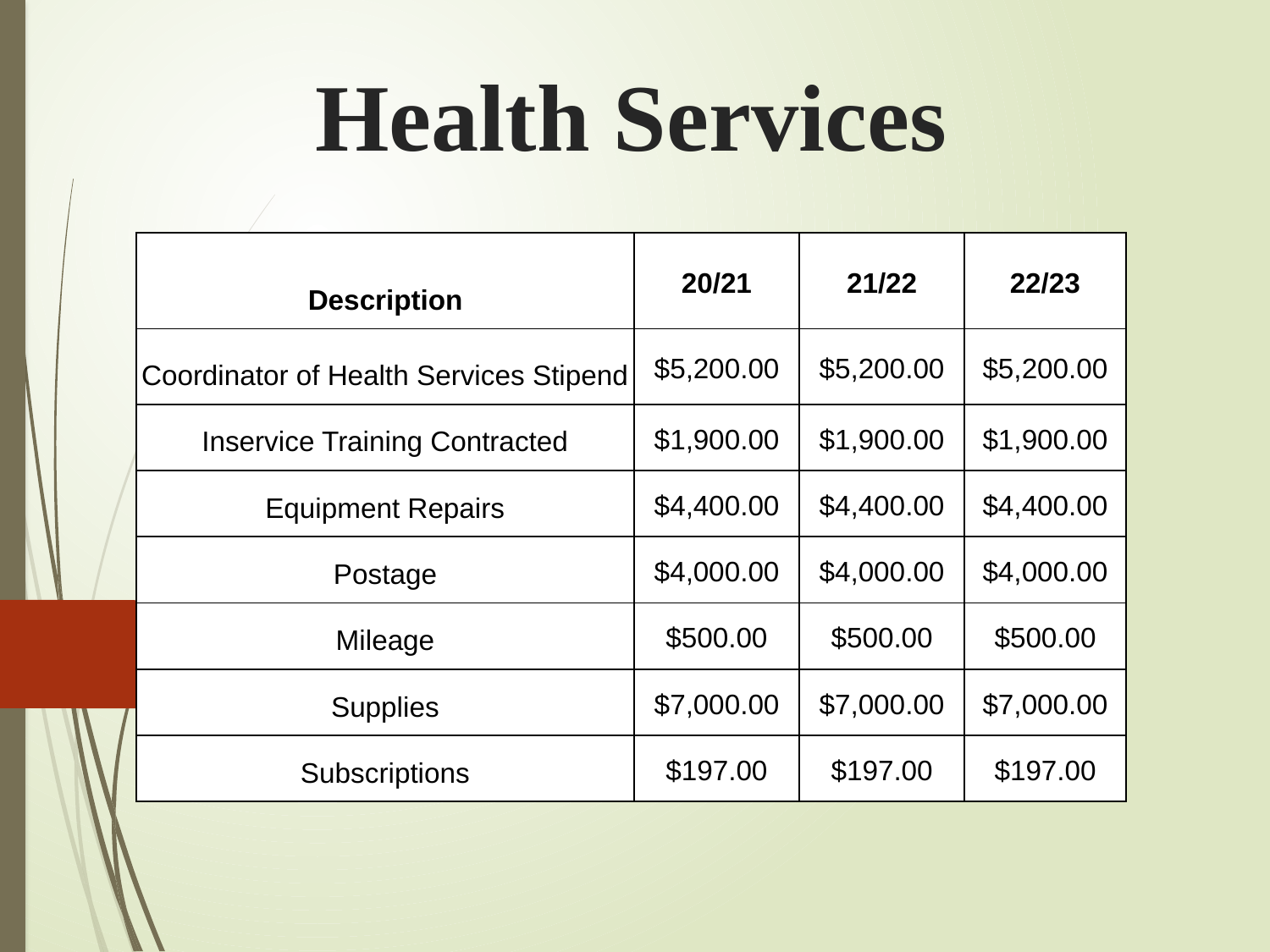

Health Services
| Description | 20/21 | 21/22 | 22/23 |
| --- | --- | --- | --- |
| Coordinator of Health Services Stipend | $5,200.00 | $5,200.00 | $5,200.00 |
| Inservice Training Contracted | $1,900.00 | $1,900.00 | $1,900.00 |
| Equipment Repairs | $4,400.00 | $4,400.00 | $4,400.00 |
| Postage | $4,000.00 | $4,000.00 | $4,000.00 |
| Mileage | $500.00 | $500.00 | $500.00 |
| Supplies | $7,000.00 | $7,000.00 | $7,000.00 |
| Subscriptions | $197.00 | $197.00 | $197.00 |